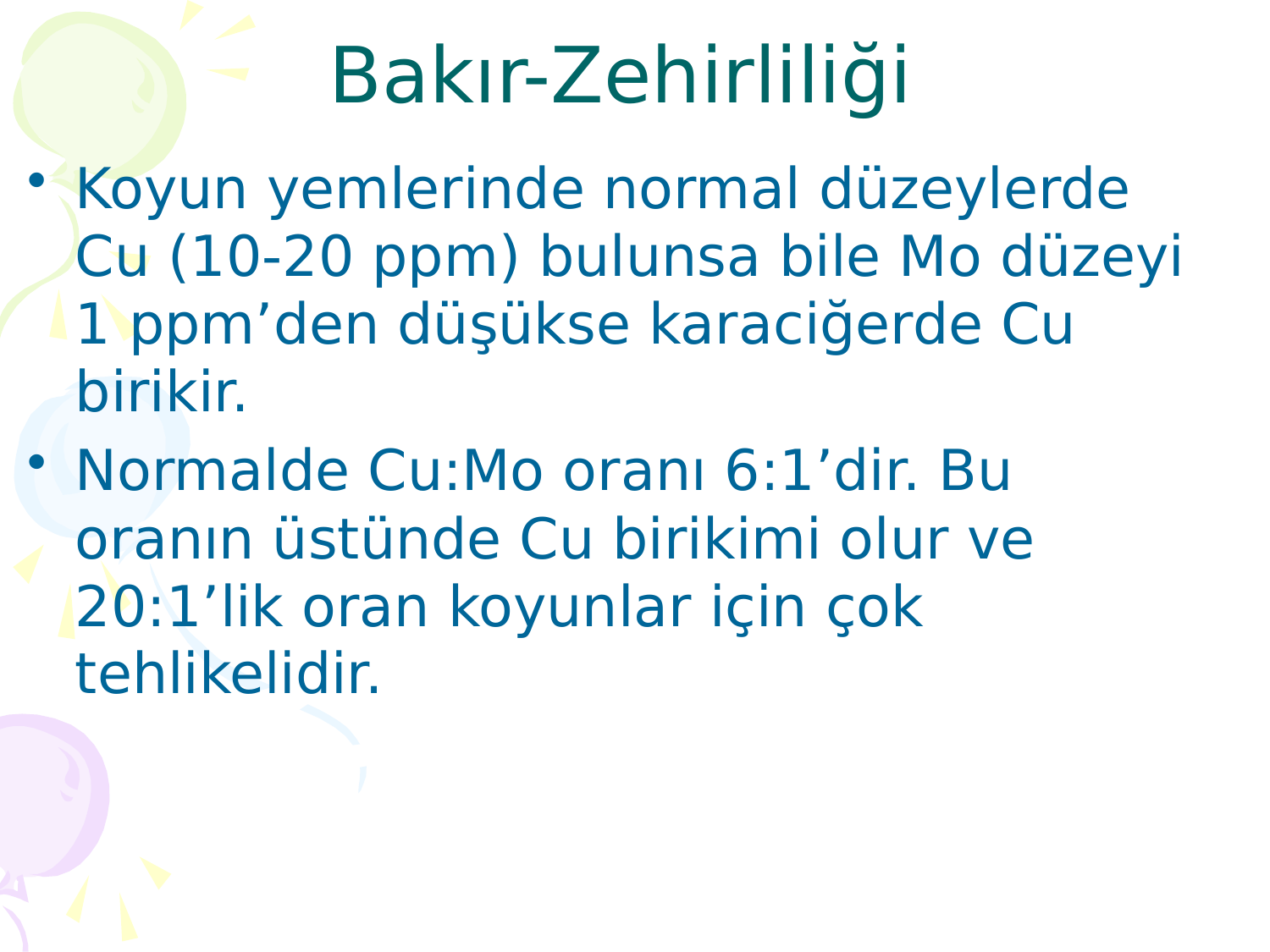

# Bakır-Zehirliliği
Koyun yemlerinde normal düzeylerde Cu (10-20 ppm) bulunsa bile Mo düzeyi 1 ppm’den düşükse karaciğerde Cu birikir.
Normalde Cu:Mo oranı 6:1’dir. Bu oranın üstünde Cu birikimi olur ve 20:1’lik oran koyunlar için çok tehlikelidir.